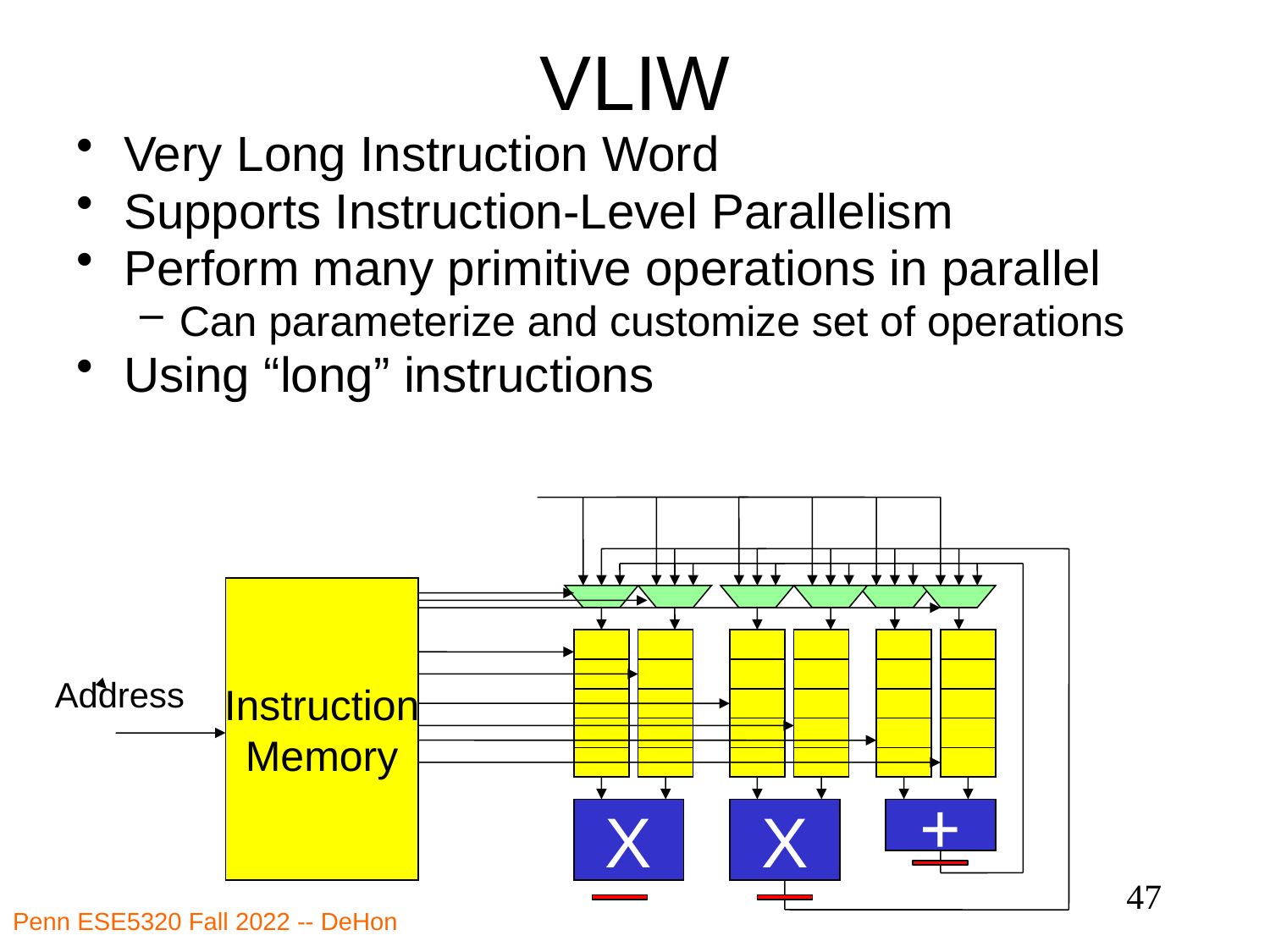

# VLIW
Very Long Instruction Word
Supports Instruction-Level Parallelism
Perform many primitive operations in parallel
Can parameterize and customize set of operations
Using “long” instructions

X

Instruction
Memory

Address

X
+

47
Penn ESE5320 Fall 2022 -- DeHon